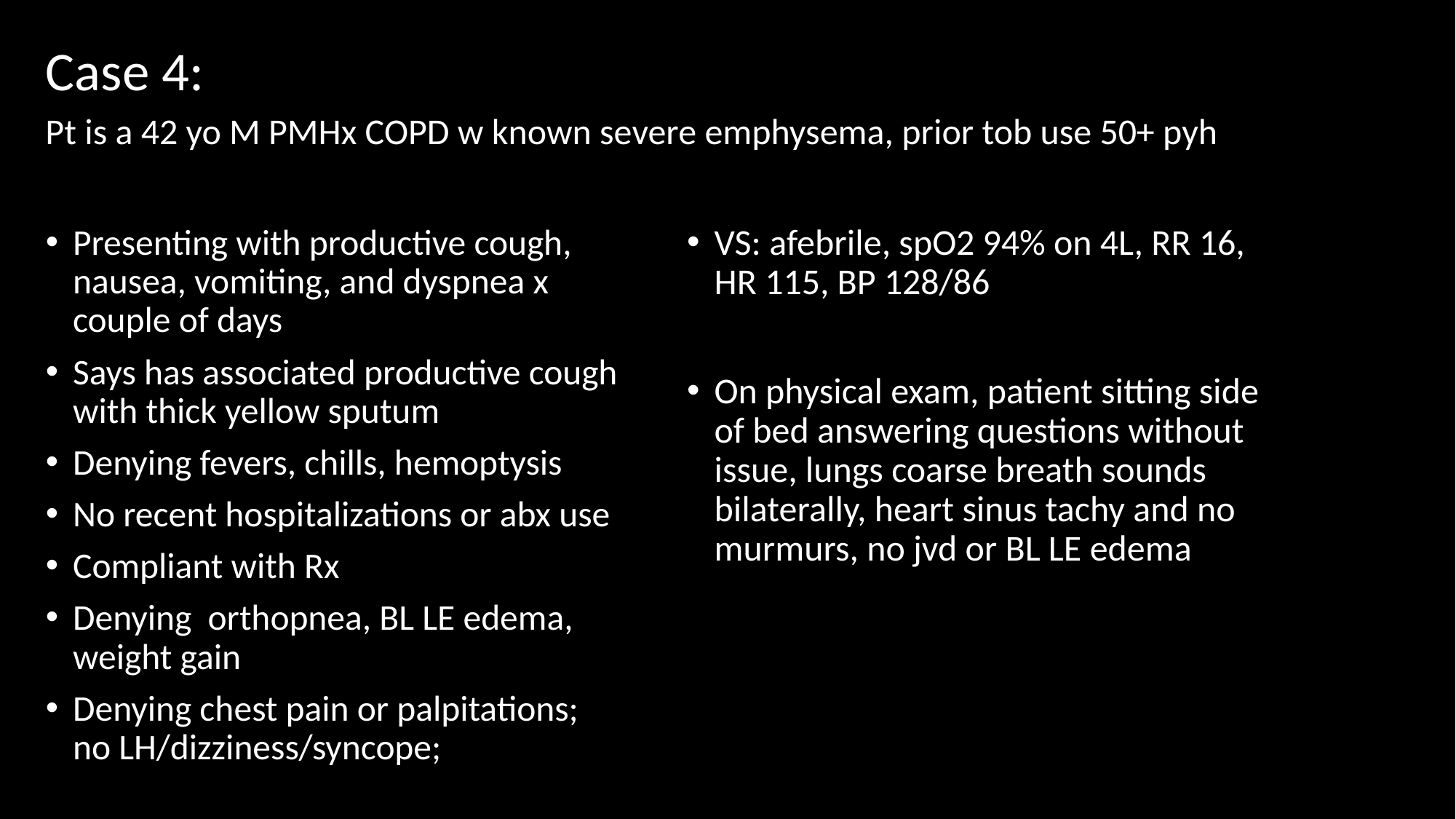

# Case 4:
Pt is a 42 yo M PMHx COPD w known severe emphysema, prior tob use 50+ pyh
Presenting with productive cough, nausea, vomiting, and dyspnea x couple of days
Says has associated productive cough with thick yellow sputum
Denying fevers, chills, hemoptysis
No recent hospitalizations or abx use
Compliant with Rx
Denying  orthopnea, BL LE edema, weight gain
Denying chest pain or palpitations; no LH/dizziness/syncope;
VS: afebrile, spO2 94% on 4L, RR 16, HR 115, BP 128/86

On physical exam, patient sitting side of bed answering questions without issue, lungs coarse breath sounds bilaterally, heart sinus tachy and no murmurs, no jvd or BL LE edema